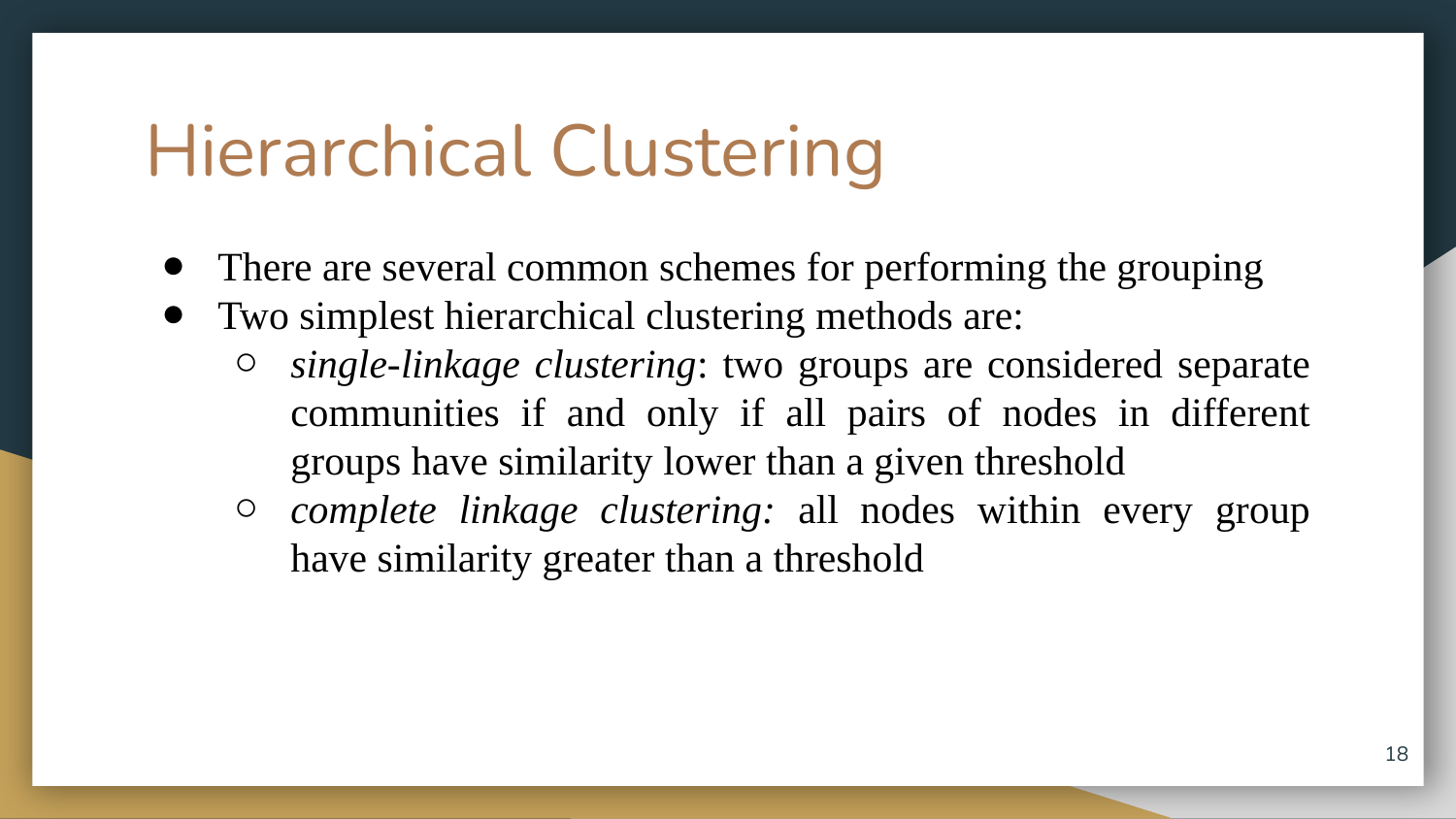

# Hierarchical Clustering
There are several common schemes for performing the grouping
Two simplest hierarchical clustering methods are:
single-linkage clustering: two groups are considered separate communities if and only if all pairs of nodes in different groups have similarity lower than a given threshold
complete linkage clustering: all nodes within every group have similarity greater than a threshold
18